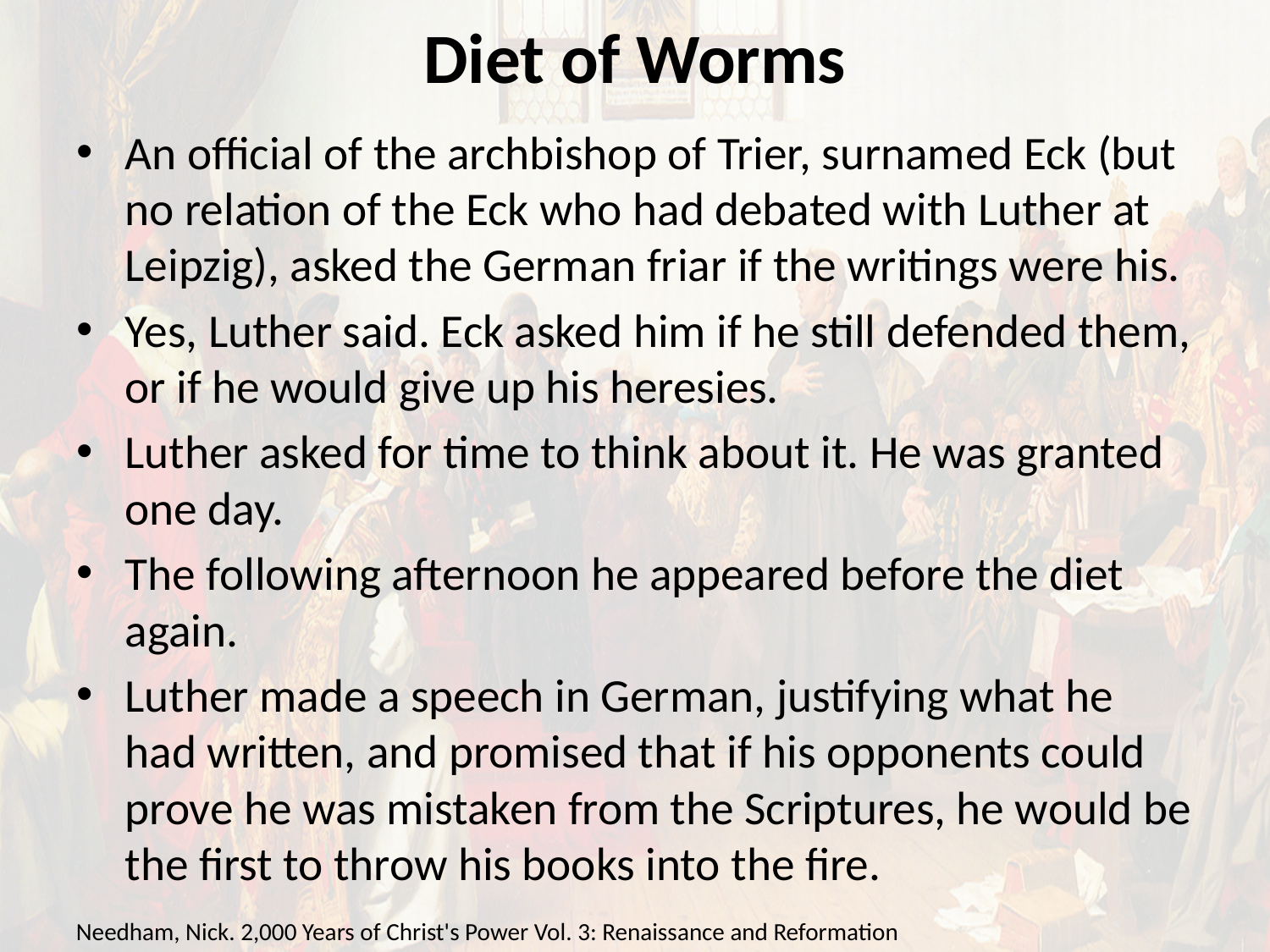

# Diet of Worms
An official of the archbishop of Trier, surnamed Eck (but no relation of the Eck who had debated with Luther at Leipzig), asked the German friar if the writings were his.
Yes, Luther said. Eck asked him if he still defended them, or if he would give up his heresies.
Luther asked for time to think about it. He was granted one day.
The following afternoon he appeared before the diet again.
Luther made a speech in German, justifying what he had written, and promised that if his opponents could prove he was mistaken from the Scriptures, he would be the first to throw his books into the fire.
Needham, Nick. 2,000 Years of Christ's Power Vol. 3: Renaissance and Reformation